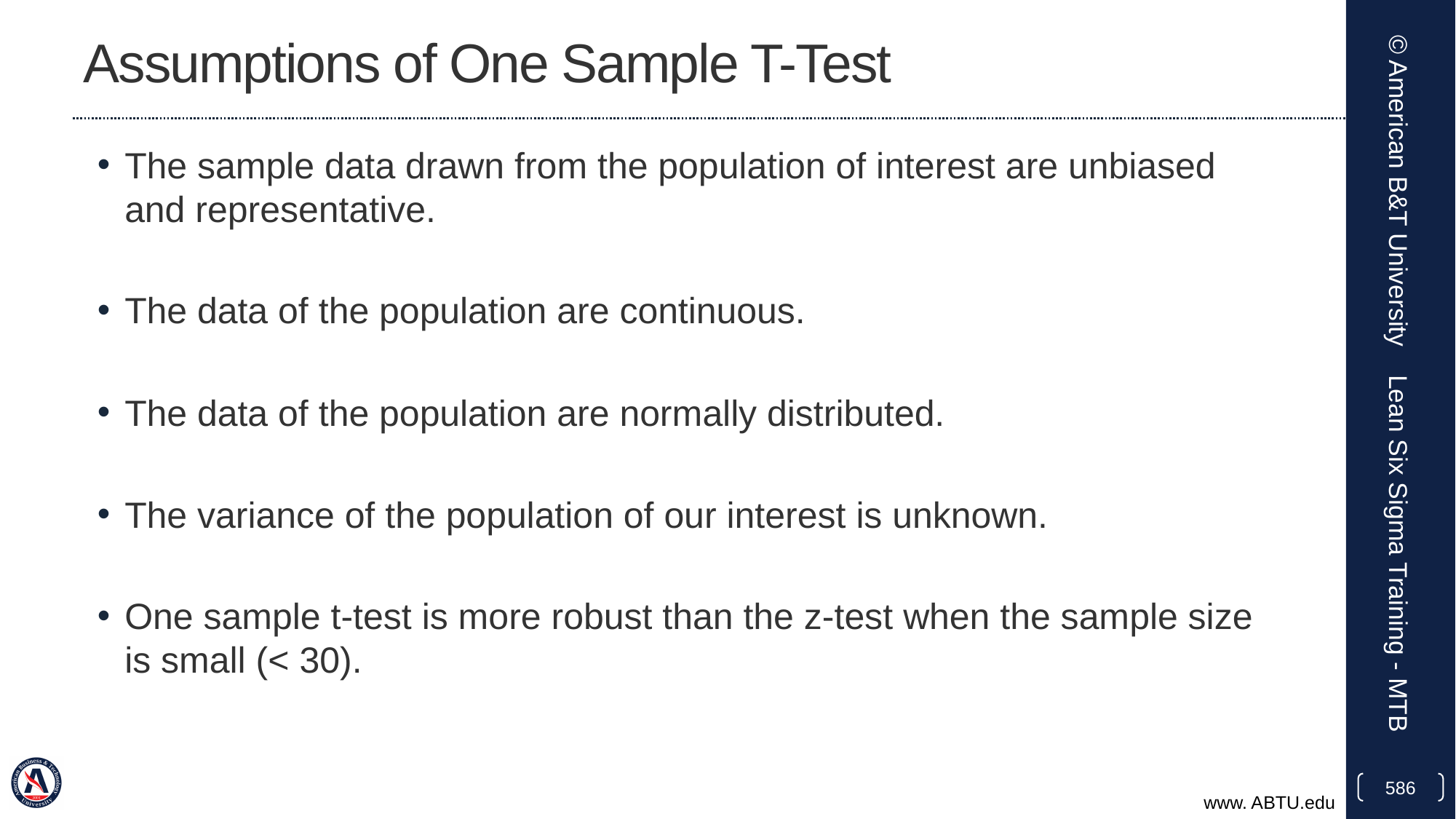

# Assumptions of One Sample T-Test
The sample data drawn from the population of interest are unbiased and representative.

The data of the population are continuous.

The data of the population are normally distributed.

The variance of the population of our interest is unknown.

One sample t-test is more robust than the z-test when the sample size is small (< 30).

© American B&T University
Lean Six Sigma Training - MTB
586